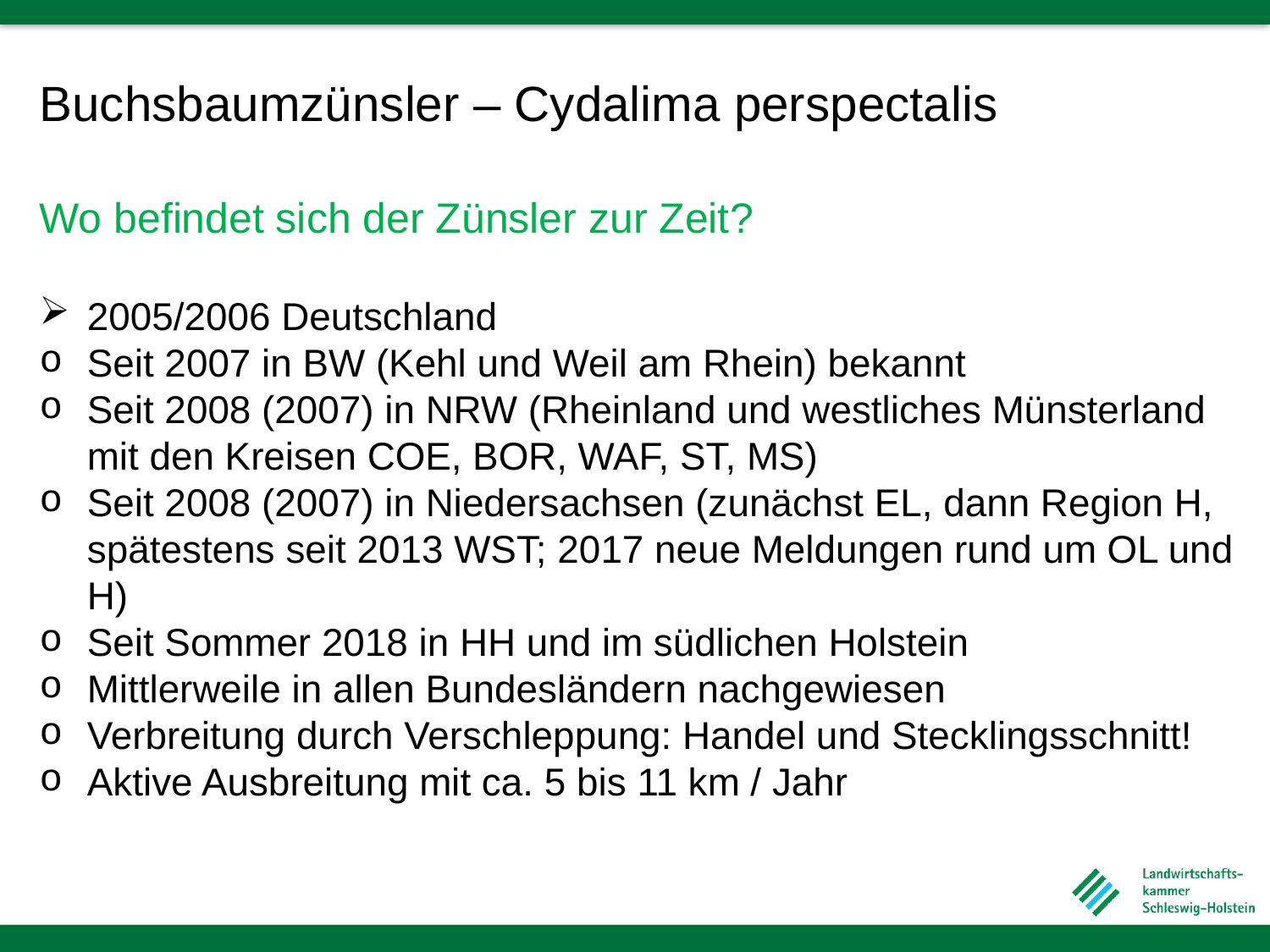

Buchsbaumzünsler – Cydalima perspectalis

Wo befindet sich der Zünsler zur Zeit?

2005/2006 Deutschland
Seit 2007 in BW (Kehl und Weil am Rhein) bekannt
Seit 2008 (2007) in NRW (Rheinland und westliches Münsterland mit den Kreisen COE, BOR, WAF, ST, MS)
Seit 2008 (2007) in Niedersachsen (zunächst EL, dann Region H, spätestens seit 2013 WST; 2017 neue Meldungen rund um OL und H)
Seit Sommer 2018 in HH und im südlichen Holstein
Mittlerweile in allen Bundesländern nachgewiesen
Verbreitung durch Verschleppung: Handel und Stecklingsschnitt!
Aktive Ausbreitung mit ca. 5 bis 11 km / Jahr